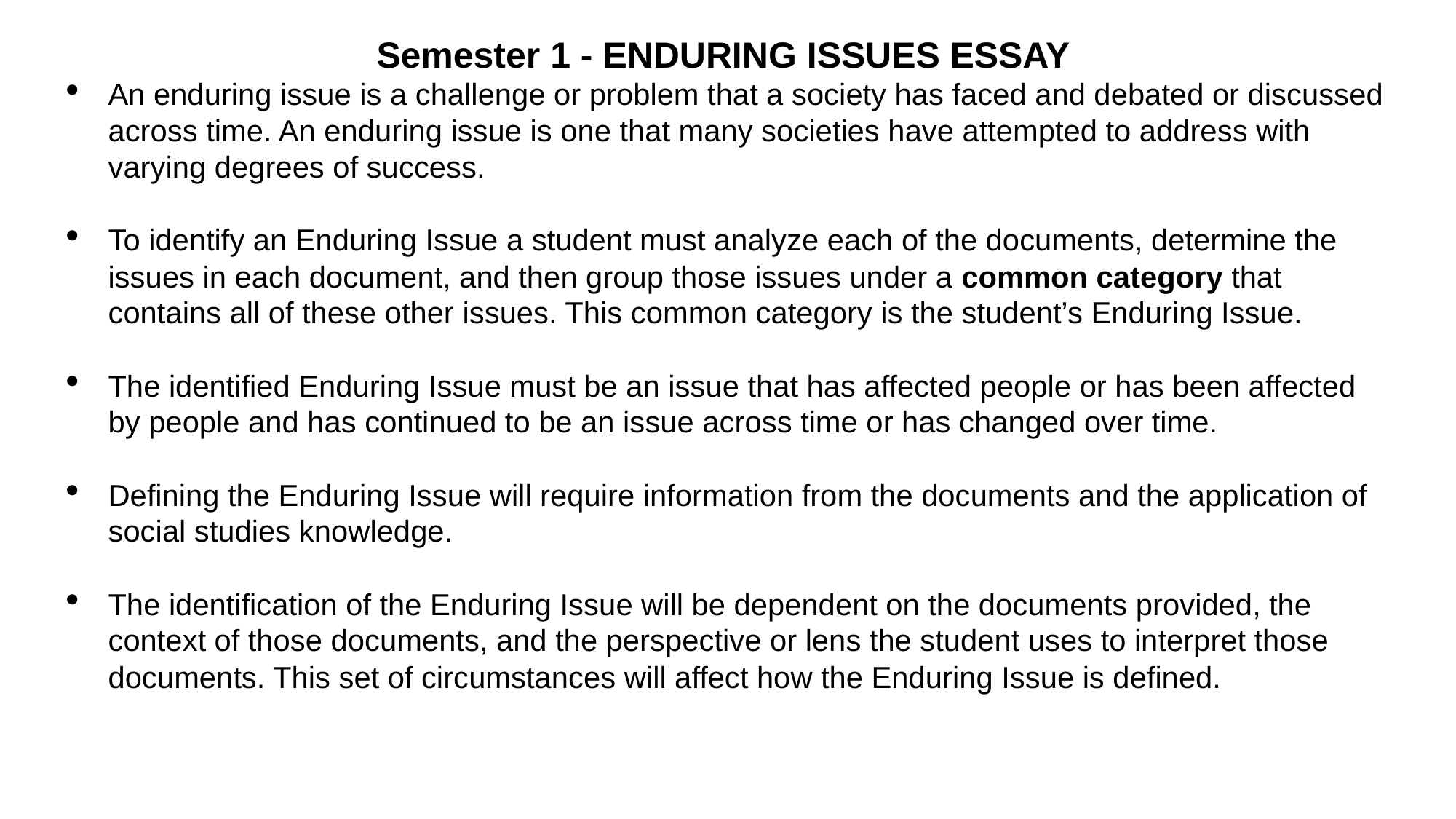

Semester 1 - ENDURING ISSUES ESSAY
An enduring issue is a challenge or problem that a society has faced and debated or discussed across time. An enduring issue is one that many societies have attempted to address with varying degrees of success.

To identify an Enduring Issue a student must analyze each of the documents, determine the issues in each document, and then group those issues under a common category that contains all of these other issues. This common category is the student’s Enduring Issue.

The identified Enduring Issue must be an issue that has affected people or has been affected by people and has continued to be an issue across time or has changed over time.

Defining the Enduring Issue will require information from the documents and the application of social studies knowledge.

The identification of the Enduring Issue will be dependent on the documents provided, the context of those documents, and the perspective or lens the student uses to interpret those documents. This set of circumstances will affect how the Enduring Issue is defined.